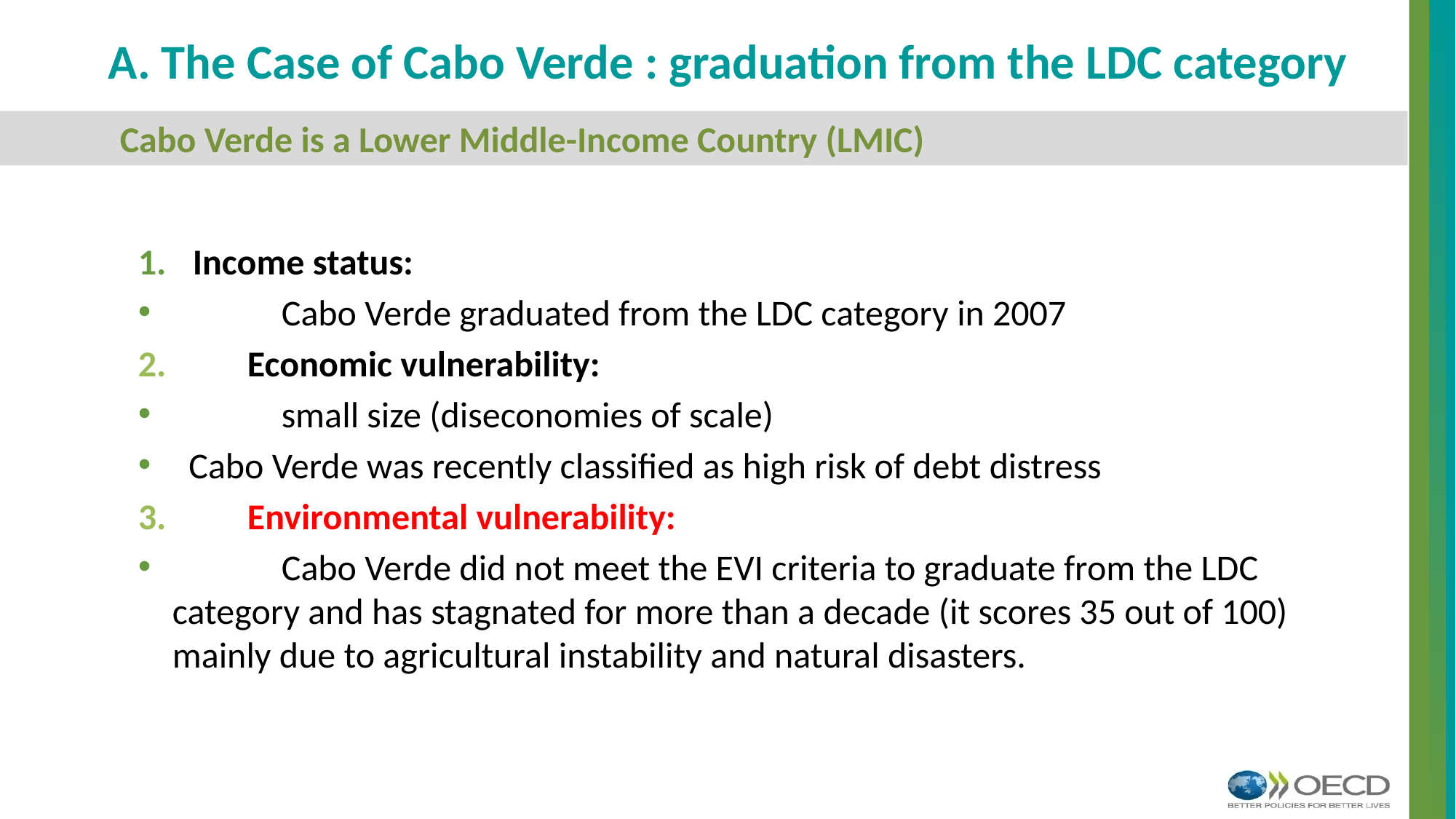

A. The Case of Cabo Verde : graduation from the LDC category
	Cabo Verde is a Lower Middle-Income Country (LMIC)
Income status:
	Cabo Verde graduated from the LDC category in 2007
2.	Economic vulnerability:
	small size (diseconomies of scale)
  Cabo Verde was recently classified as high risk of debt distress
3. 	Environmental vulnerability:
	Cabo Verde did not meet the EVI criteria to graduate from the LDC category and has stagnated for more than a decade (it scores 35 out of 100) mainly due to agricultural instability and natural disasters.